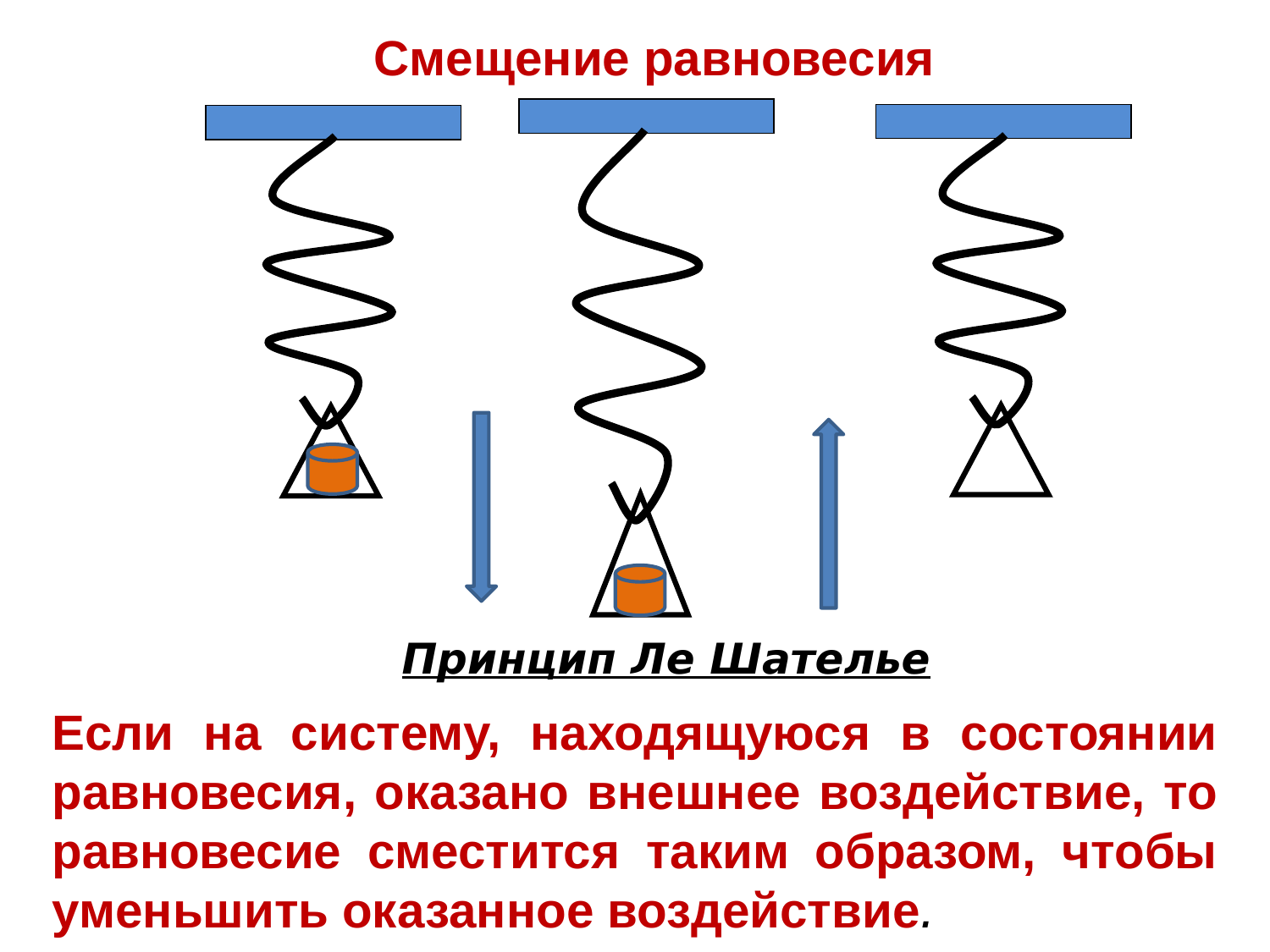

Смещение равновесия

Принцип Ле Шателье
Если на систему, находящуюся в состоянии равновесия, оказано внешнее воздействие, то равновесие сместится таким образом, чтобы уменьшить оказанное воздействие.